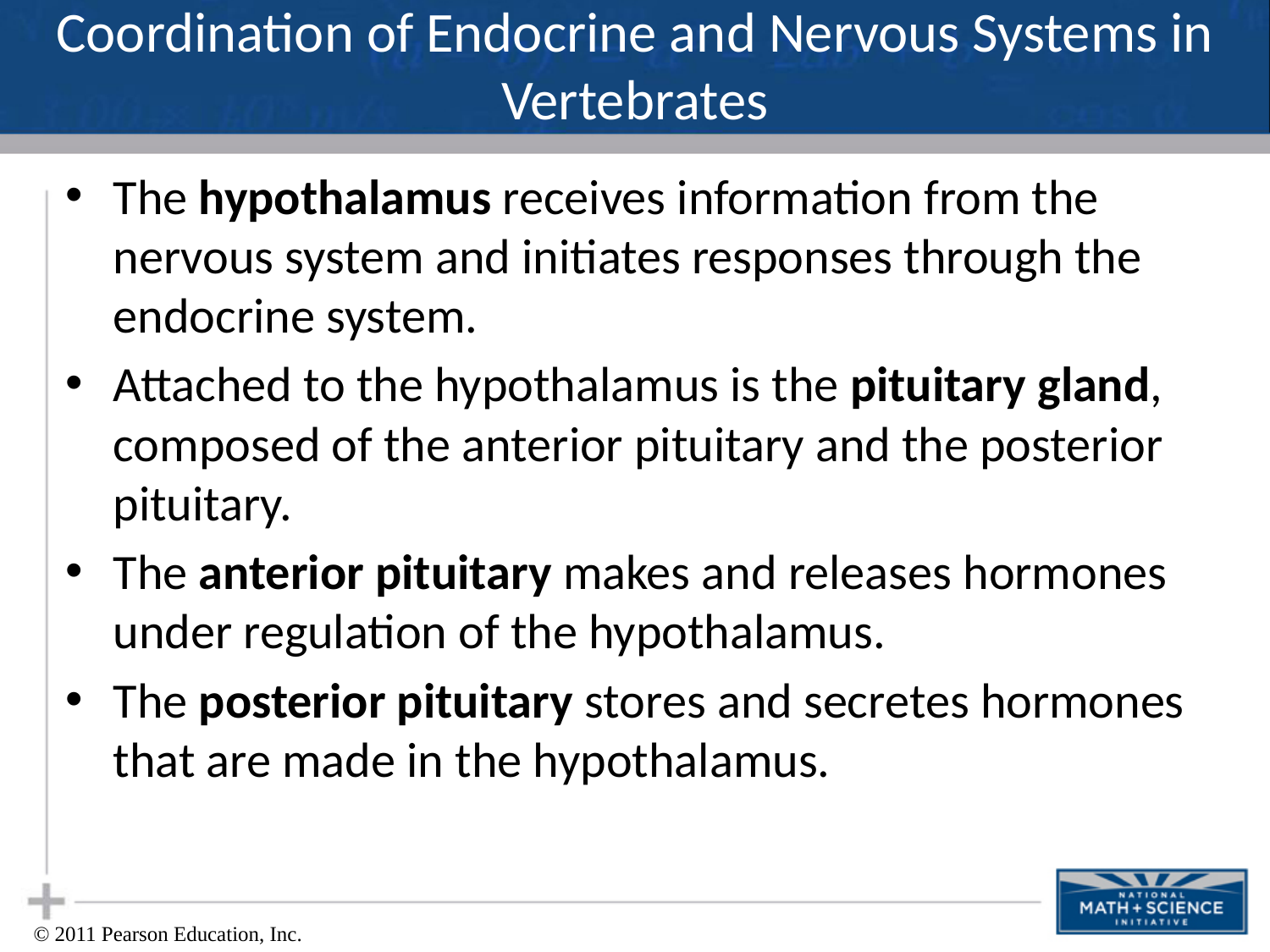

# Coordination of Endocrine and Nervous Systems in Vertebrates
The hypothalamus receives information from the nervous system and initiates responses through the endocrine system.
Attached to the hypothalamus is the pituitary gland, composed of the anterior pituitary and the posterior pituitary.
The anterior pituitary makes and releases hormones under regulation of the hypothalamus.
The posterior pituitary stores and secretes hormones that are made in the hypothalamus.

© 2011 Pearson Education, Inc.